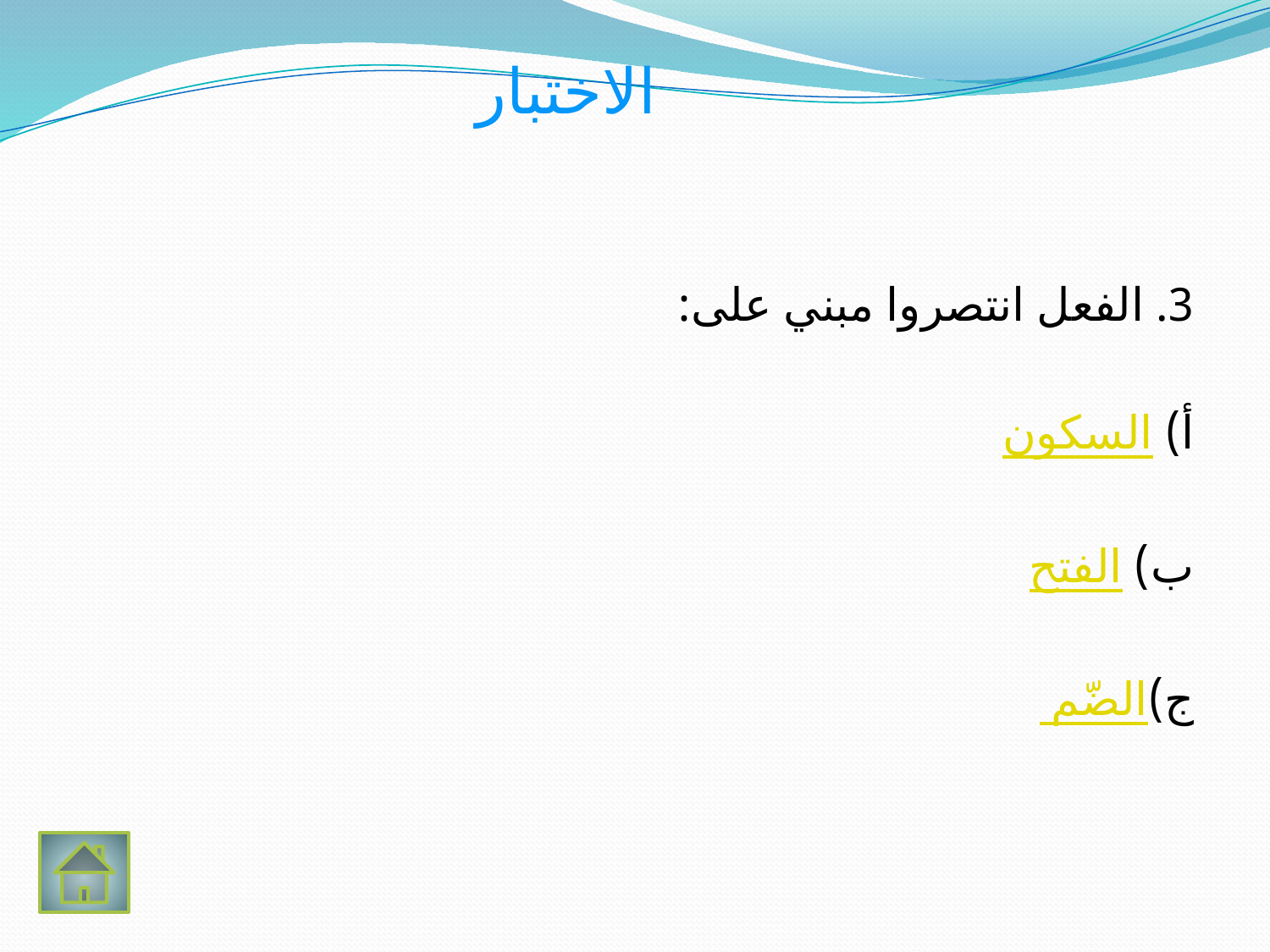

# الاختبار
3. الفعل انتصروا مبني على:

أ) السكون

ب) الفتح

ج) الضّم